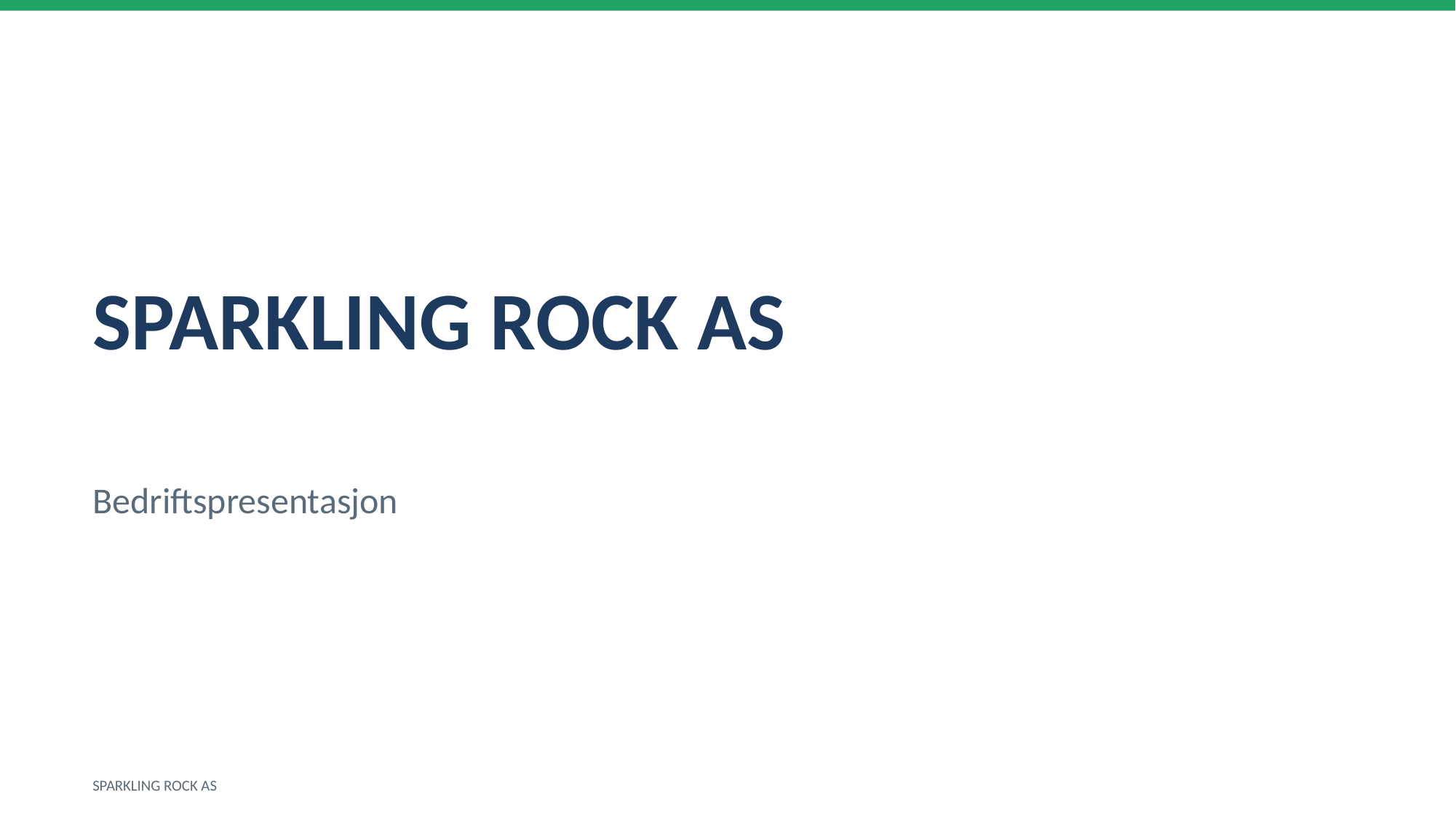

SPARKLING ROCK AS
Bedriftspresentasjon
SPARKLING ROCK AS